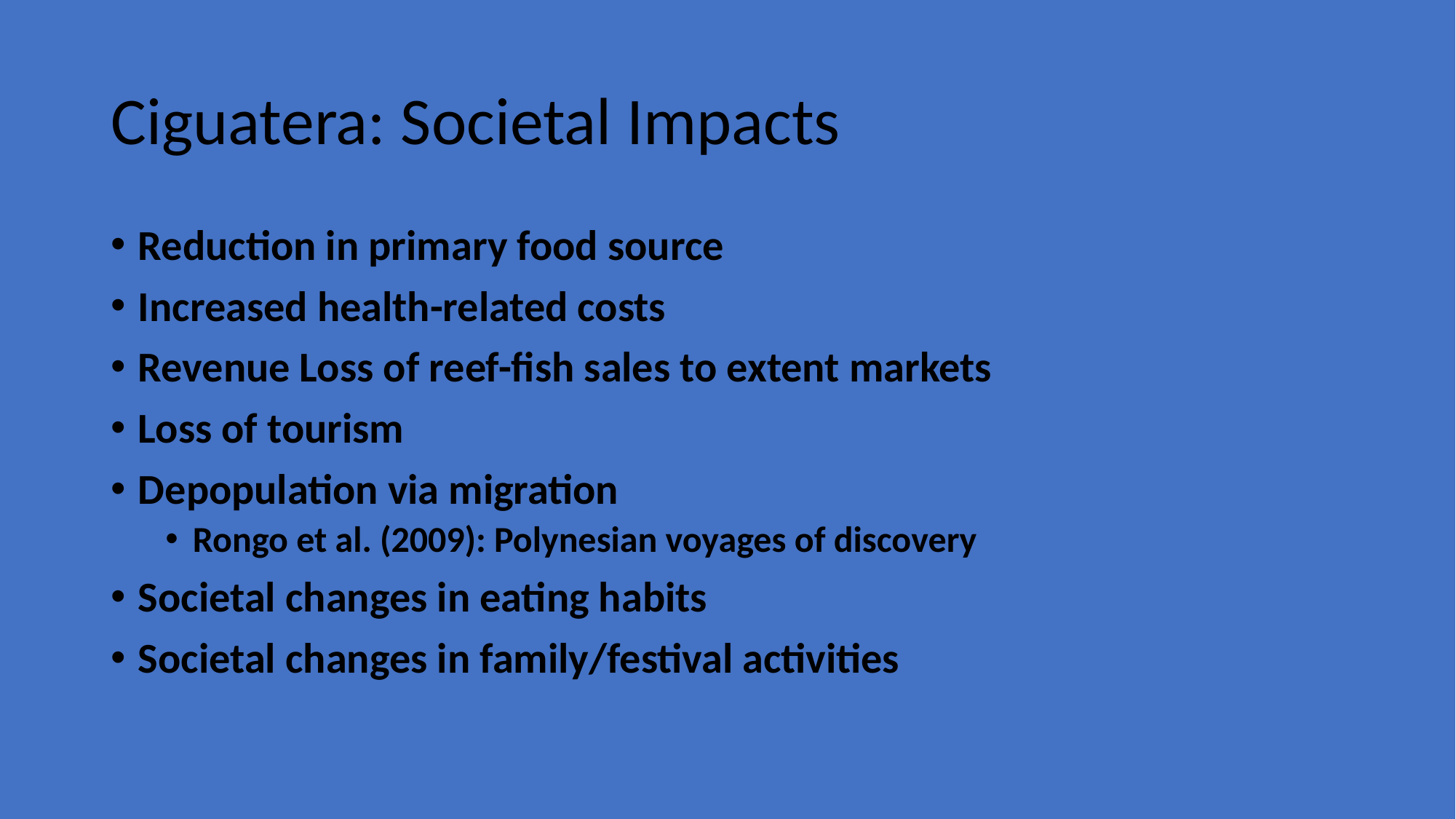

# Ciguatera: Societal Impacts
Reduction in primary food source
Increased health-related costs
Revenue Loss of reef-fish sales to extent markets
Loss of tourism
Depopulation via migration
Rongo et al. (2009): Polynesian voyages of discovery
Societal changes in eating habits
Societal changes in family/festival activities